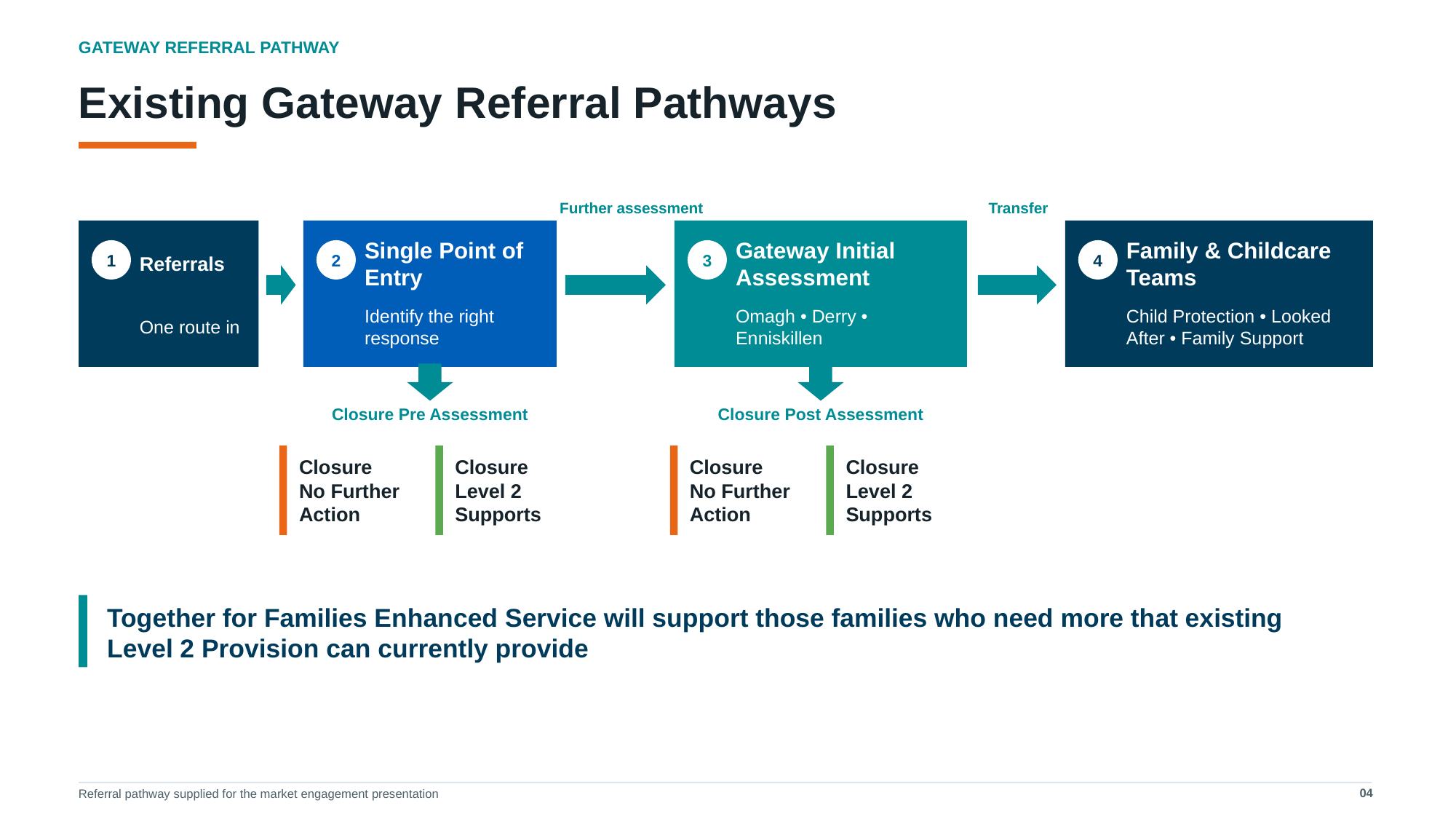

GATEWAY REFERRAL PATHWAY
Existing Gateway Referral Pathways

Further assessment
Transfer

Referrals
Single Point of Entry
Gateway Initial Assessment
Family & Childcare Teams

1

2

3

4

One route in
Identify the right response
Omagh • Derry • Enniskillen
Child Protection • Looked After • Family Support

Closure Pre Assessment
Closure Post Assessment

Closure
No Further Action

Closure
Level 2 Supports

Closure
No Further Action

Closure
Level 2 Supports

Together for Families Enhanced Service will support those families who need more that existing Level 2 Provision can currently provide

04
Referral pathway supplied for the market engagement presentation